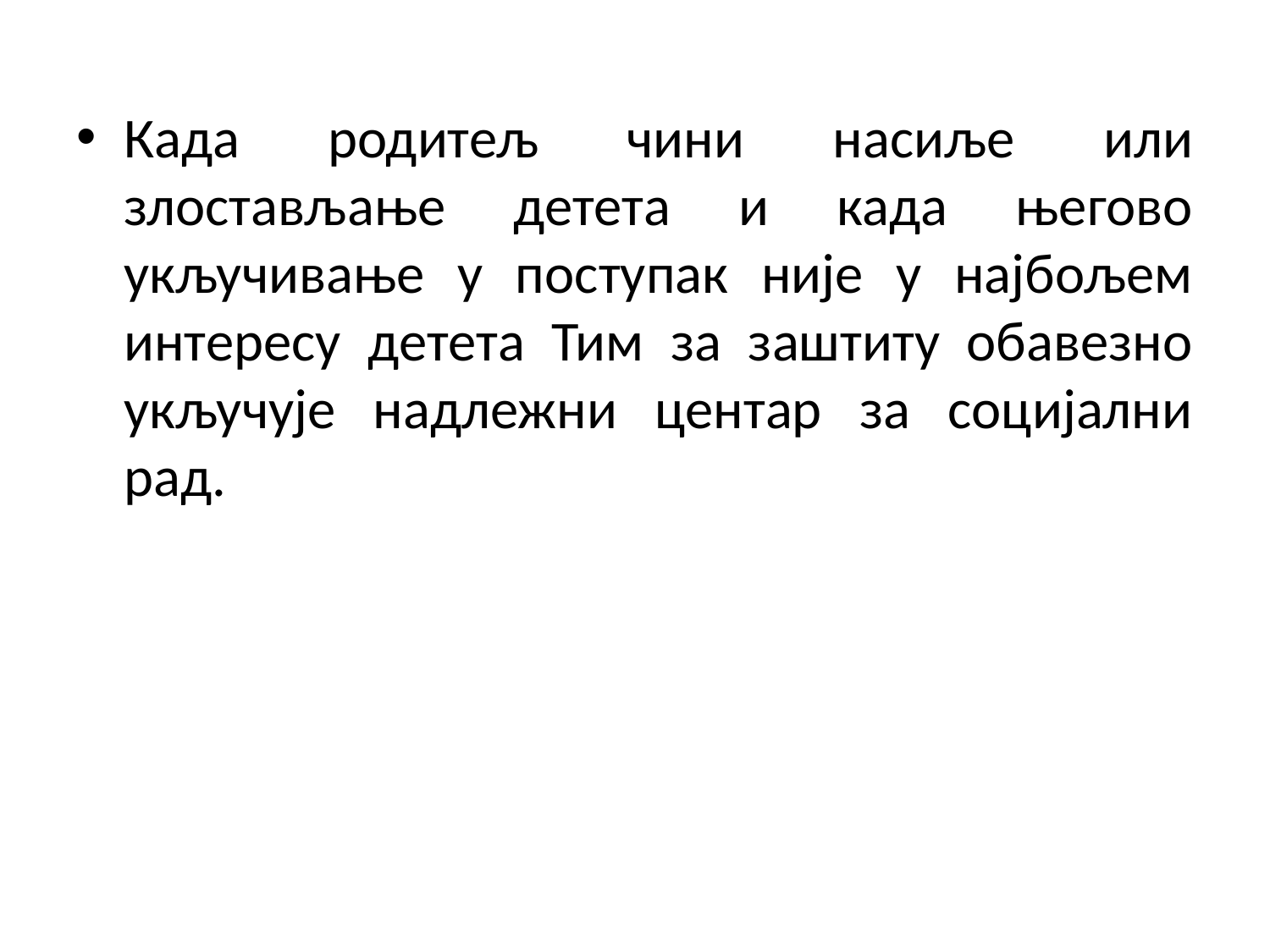

Када родитељ чини насиље или злостављање детета и када његово укључивање у поступак није у најбољем интересу детета Тим за заштиту обавезно укључује надлежни центар за социјални рад.